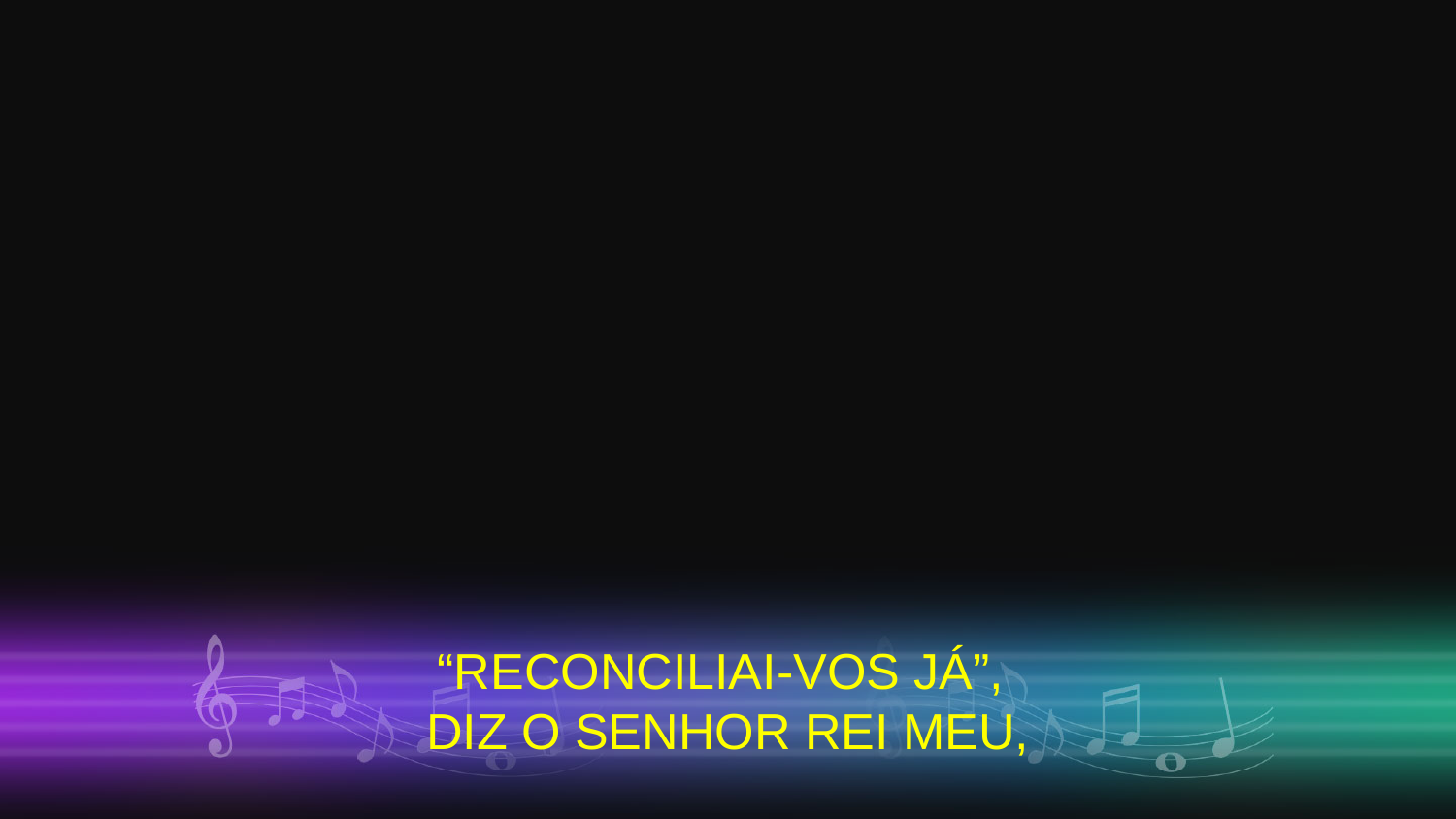

“RECONCILIAI-VOS JÁ”,
DIZ O SENHOR REI MEU,